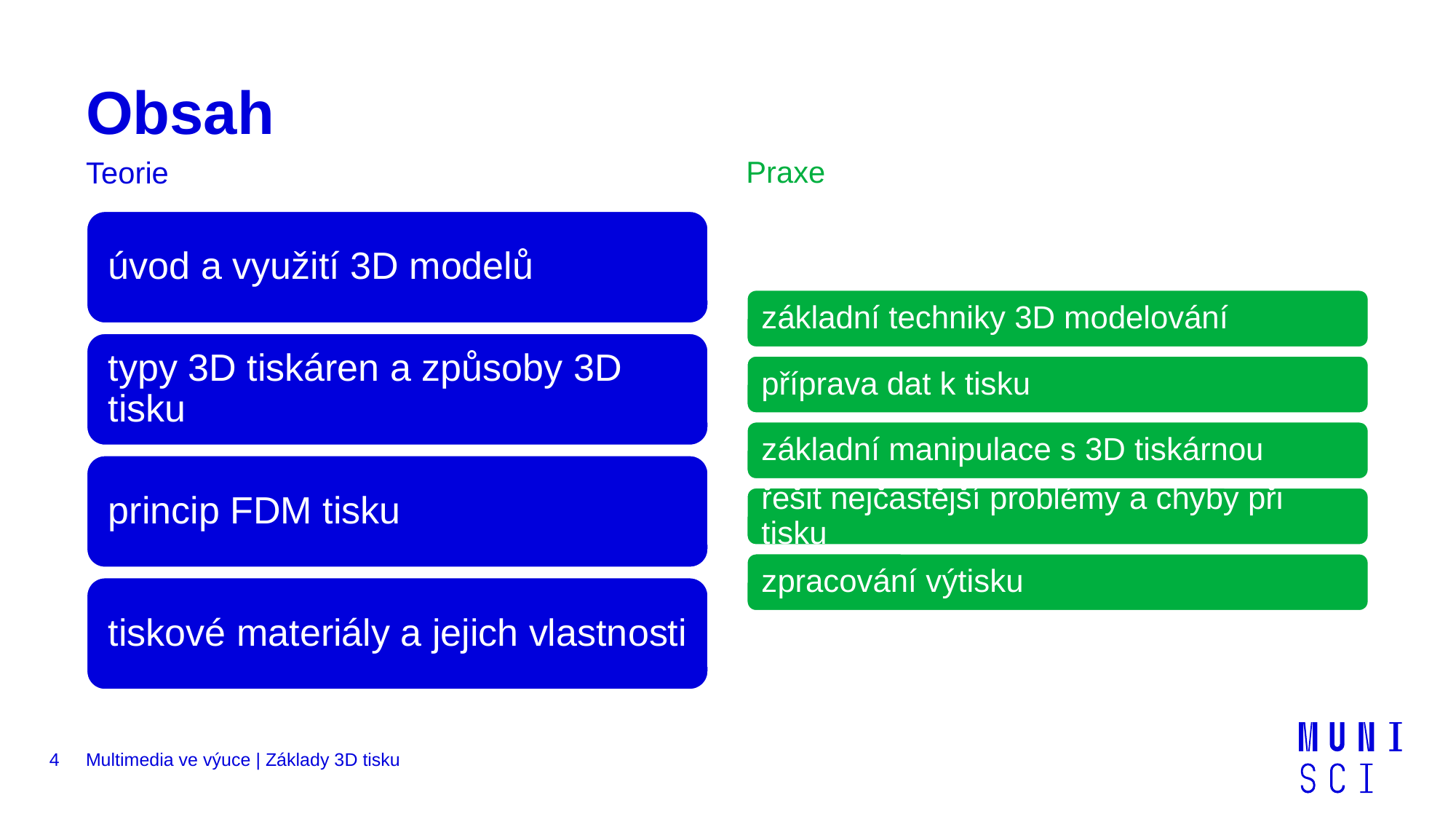

# Obsah
Praxe
Teorie
úvod a využití 3D modelů
typy 3D tiskáren a způsoby 3D tisku
princip FDM tisku
tiskové materiály a jejich vlastnosti
základní techniky 3D modelování
příprava dat k tisku
základní manipulace s 3D tiskárnou
řešit nejčastější problémy a chyby při tisku
zpracování výtisku
4
Multimedia ve výuce | Základy 3D tisku